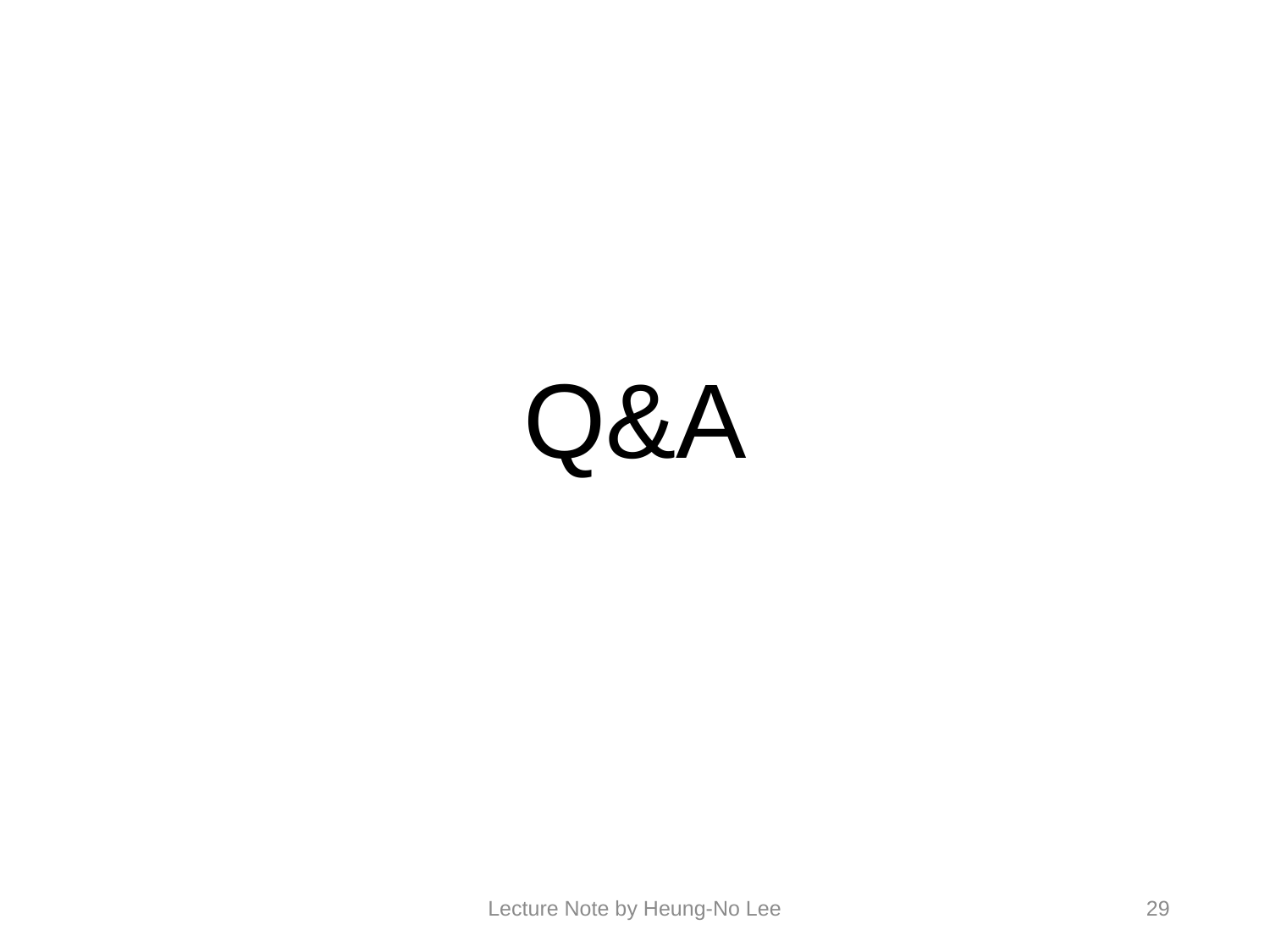

# Q&A

Lecture Note by Heung-No Lee
29